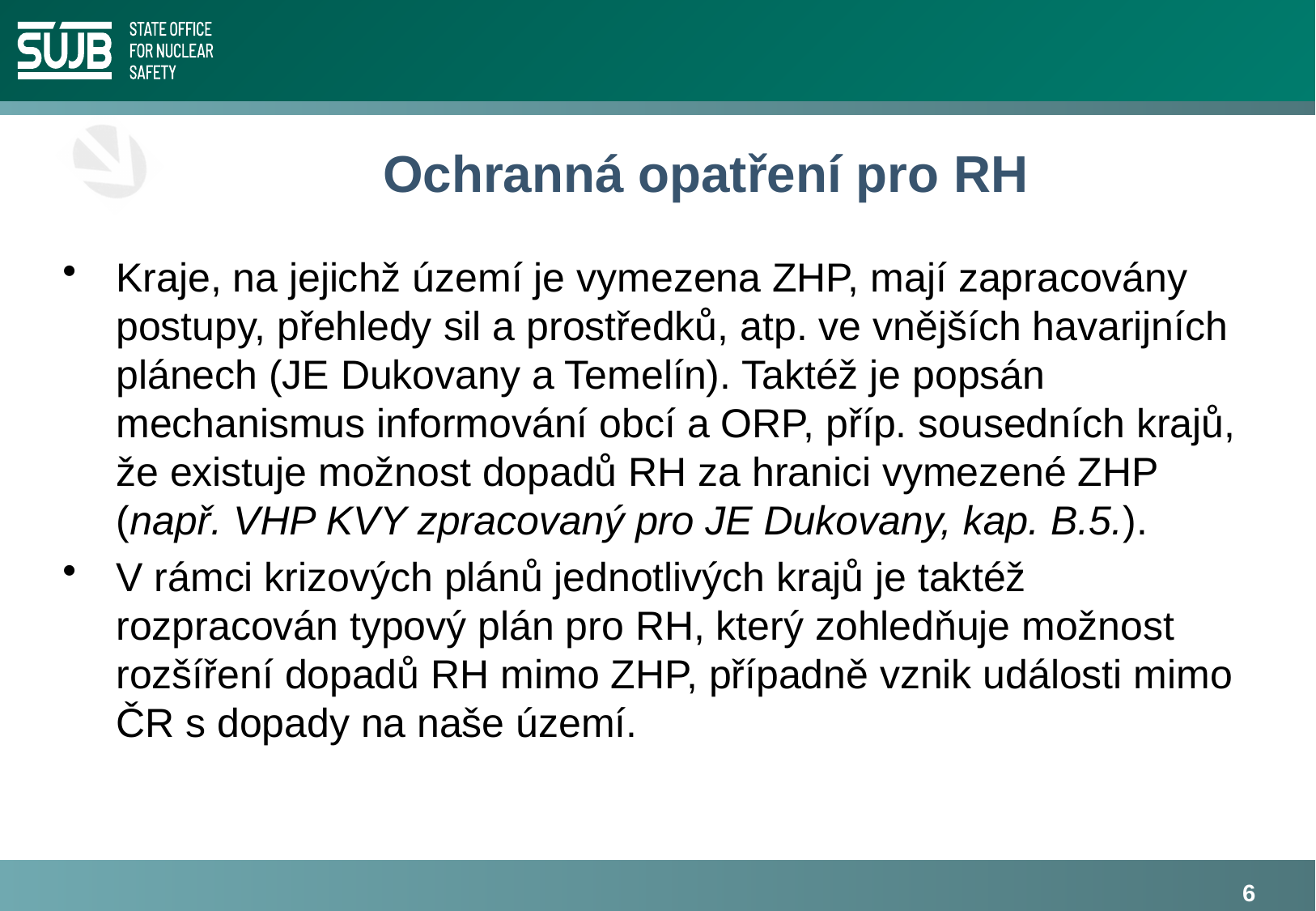

# Ochranná opatření pro RH
Kraje, na jejichž území je vymezena ZHP, mají zapracovány postupy, přehledy sil a prostředků, atp. ve vnějších havarijních plánech (JE Dukovany a Temelín). Taktéž je popsán mechanismus informování obcí a ORP, příp. sousedních krajů, že existuje možnost dopadů RH za hranici vymezené ZHP (např. VHP KVY zpracovaný pro JE Dukovany, kap. B.5.).
V rámci krizových plánů jednotlivých krajů je taktéž rozpracován typový plán pro RH, který zohledňuje možnost rozšíření dopadů RH mimo ZHP, případně vznik události mimo ČR s dopady na naše území.
6